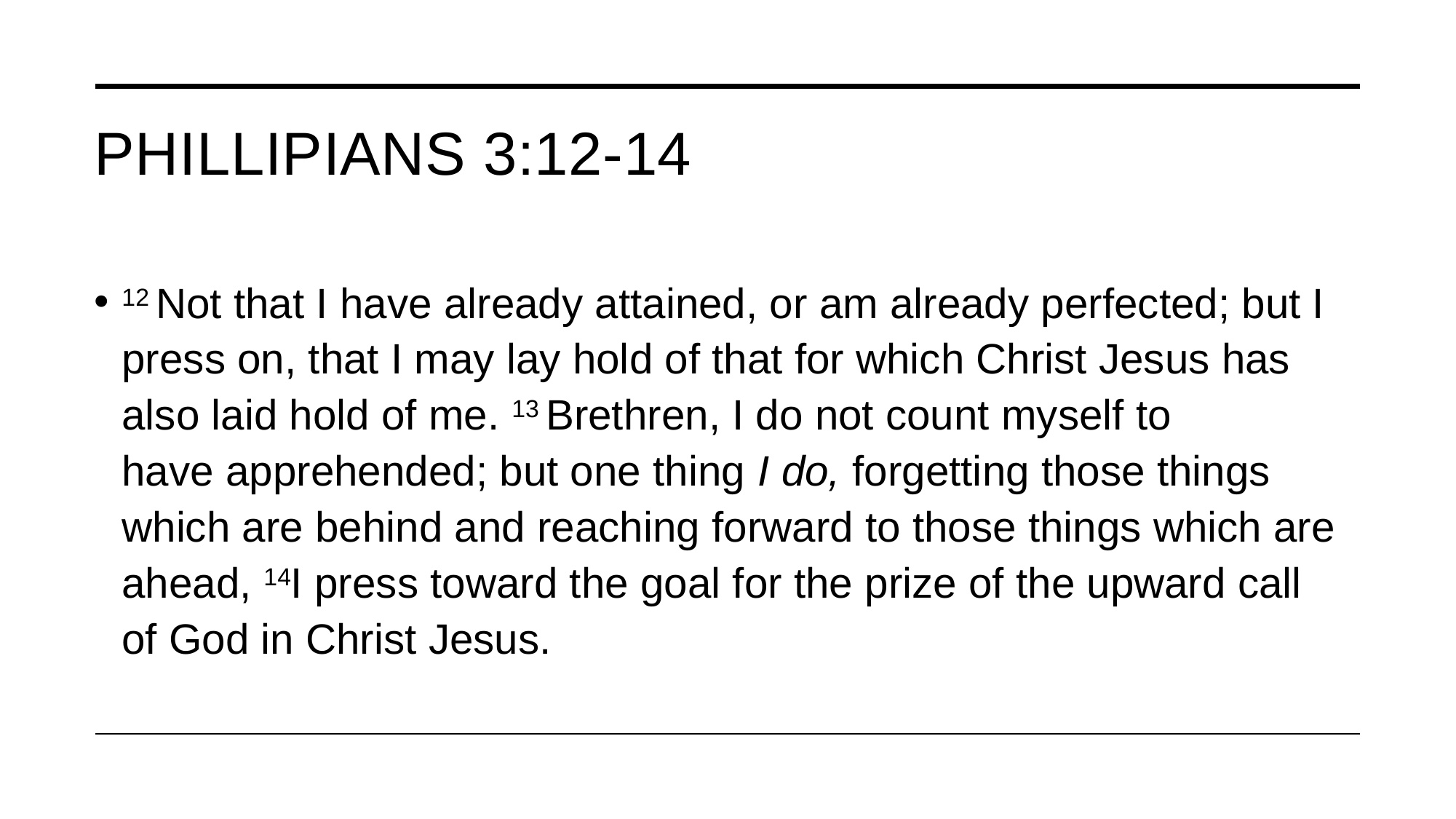

# Phillipians 3:12-14
12 Not that I have already attained, or am already perfected; but I press on, that I may lay hold of that for which Christ Jesus has also laid hold of me. 13 Brethren, I do not count myself to have apprehended; but one thing I do, forgetting those things which are behind and reaching forward to those things which are ahead, 14I press toward the goal for the prize of the upward call of God in Christ Jesus.